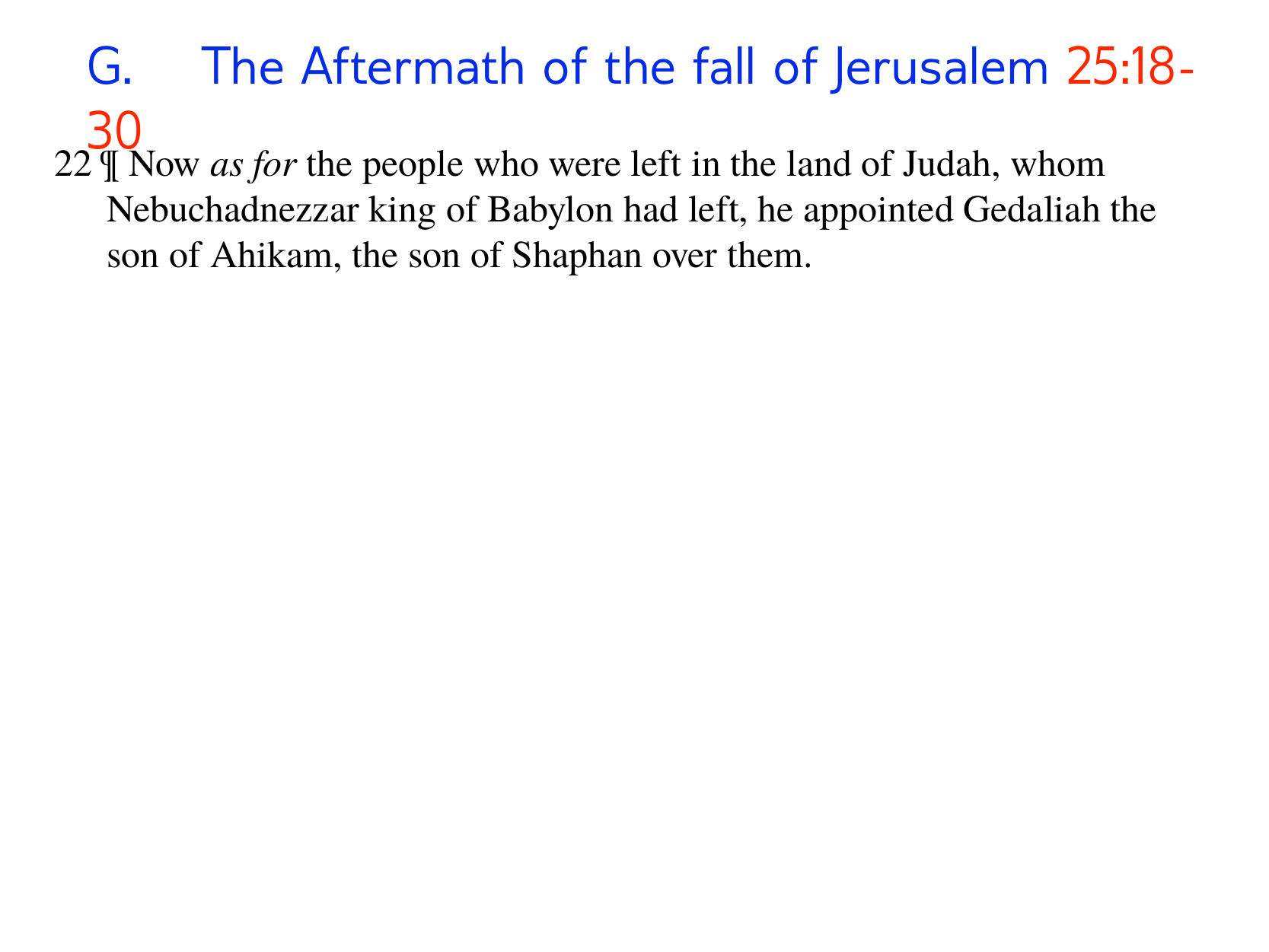

# G.	The Aftermath of the fall of Jerusalem 25:18-30
22 ¶ Now as for the people who were left in the land of Judah, whom Nebuchadnezzar king of Babylon had left, he appointed Gedaliah the son of Ahikam, the son of Shaphan over them.